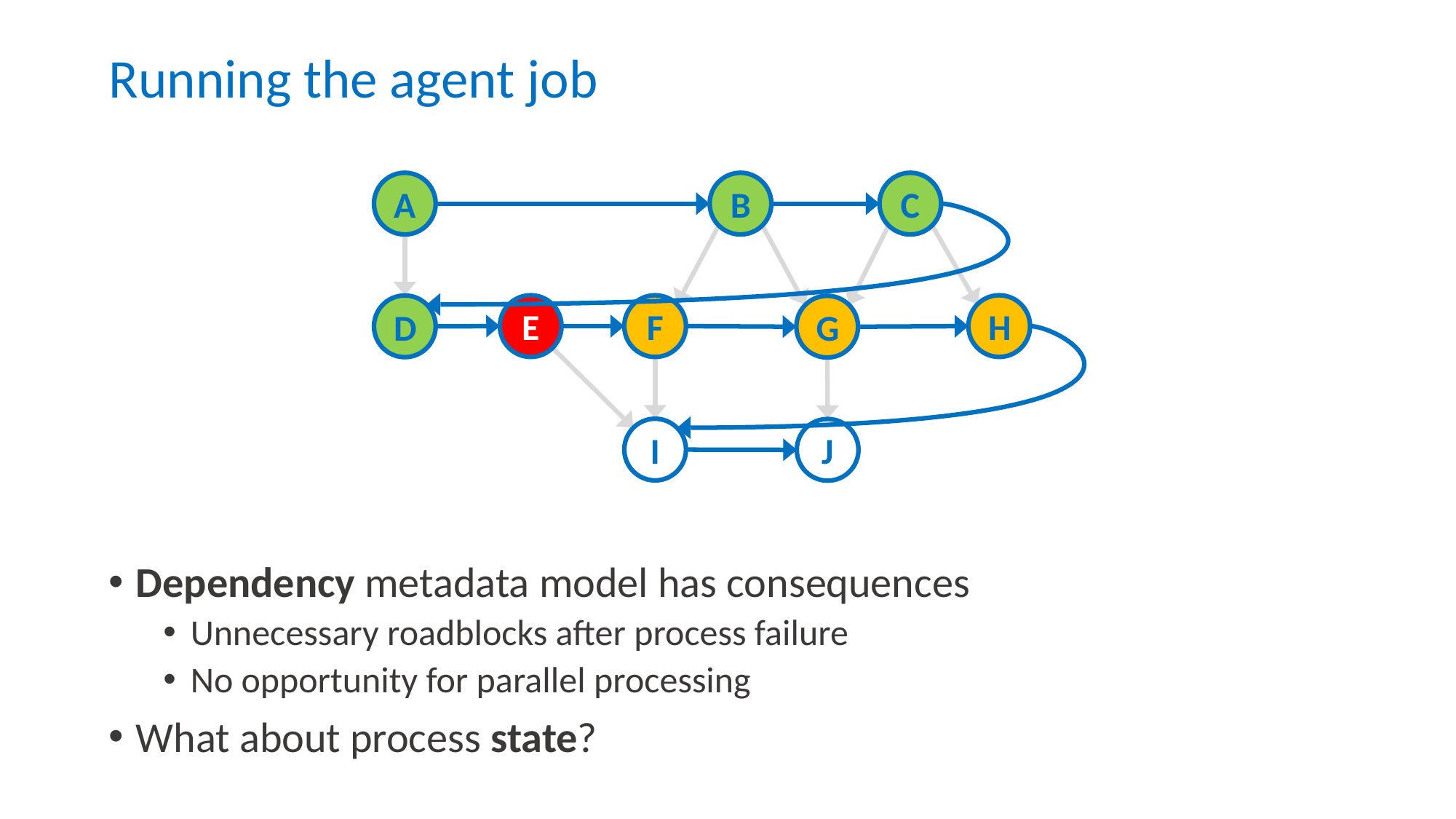

Running the agent job

Dependency metadata model has consequences
Unnecessary roadblocks after process failure
No opportunity for parallel processing
What about process state?
A
B
C
E
H
F
D
G
I
J